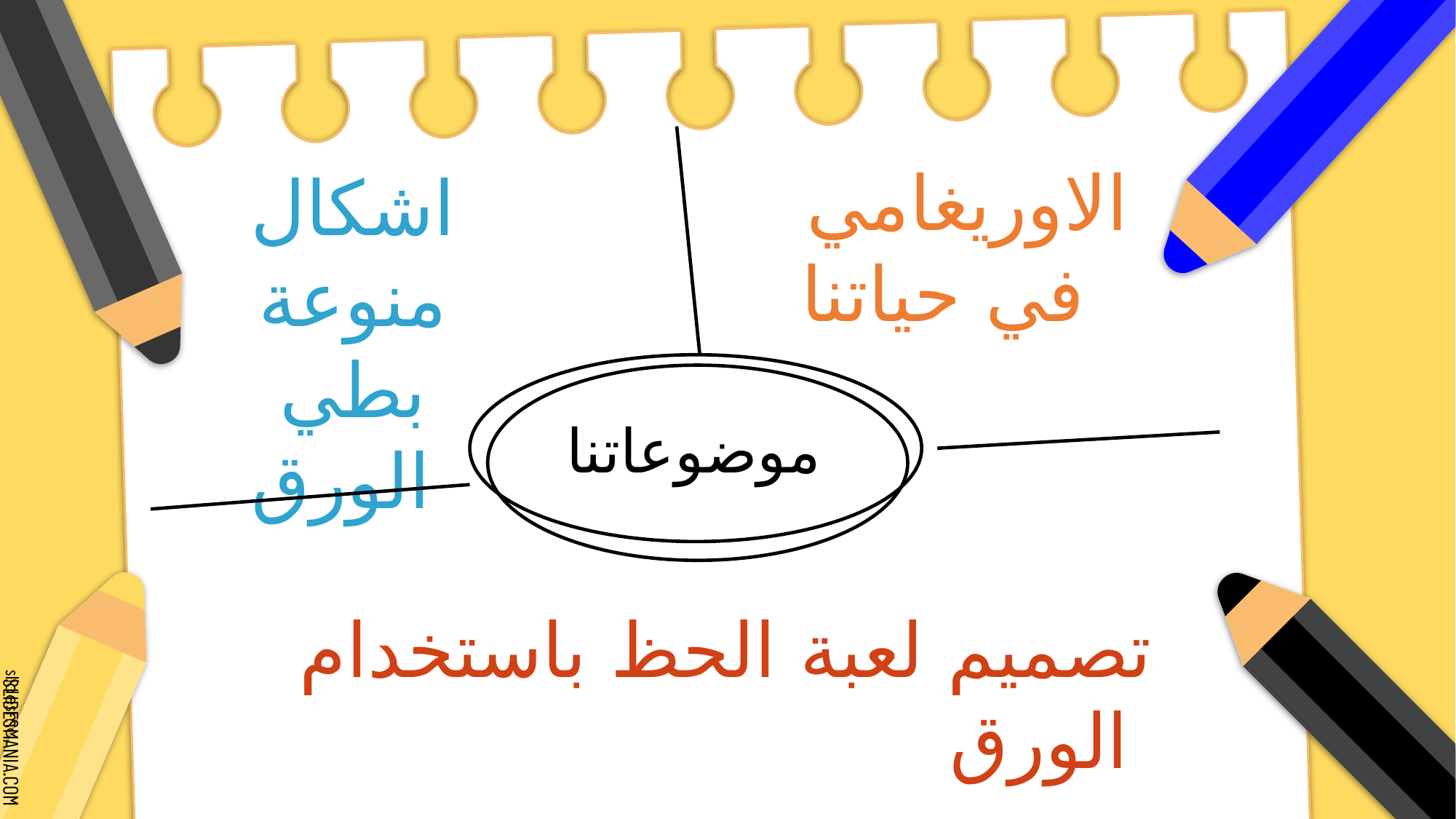

الاوريغامي في حياتنا
اشكال منوعة بطي الورق

# موضوعاتنا

تصميم لعبة الحظ باستخدام الورق